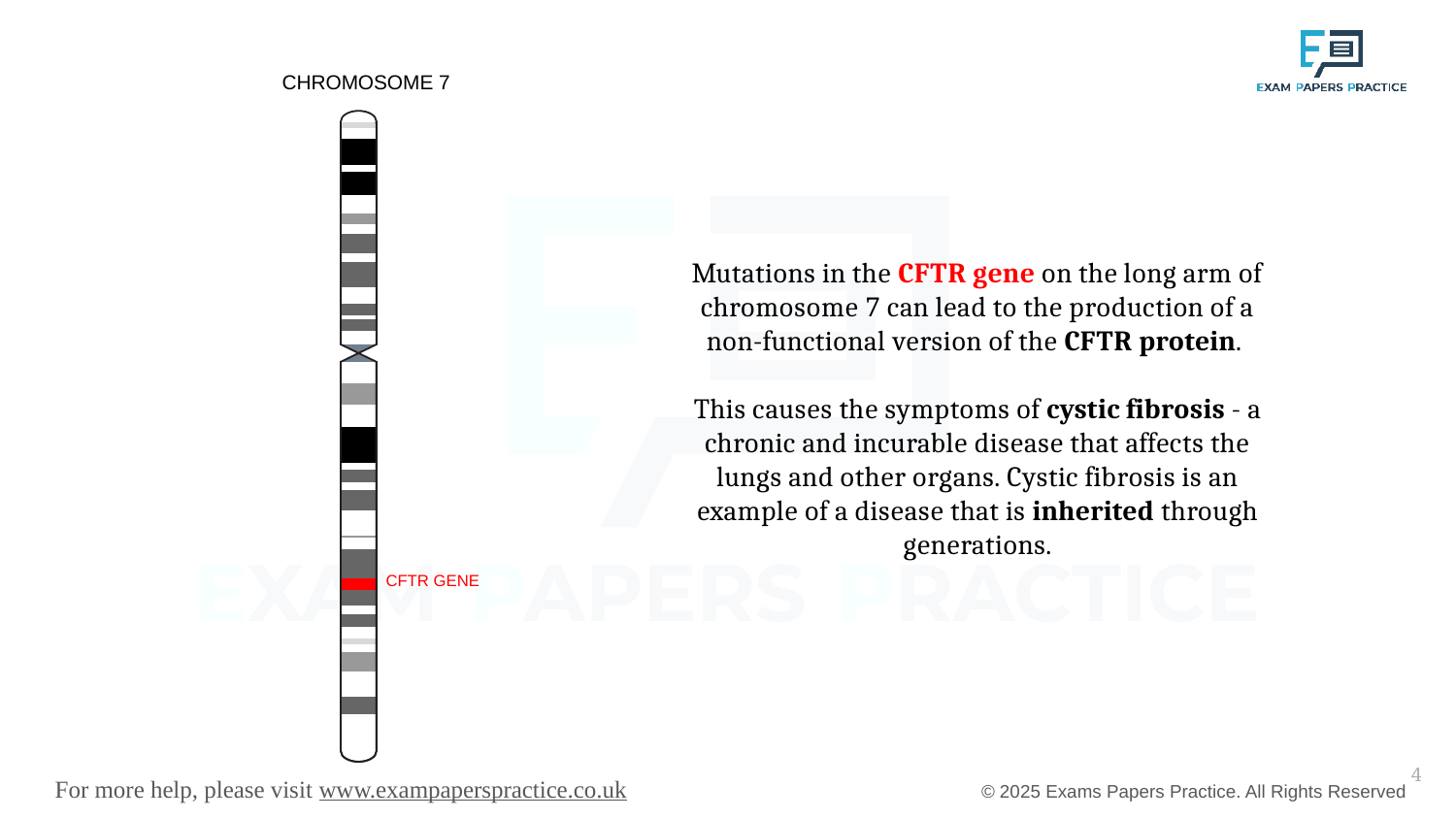

CHROMOSOME 7

CFTR GENE
Mutations in the CFTR gene on the long arm of chromosome 7 can lead to the production of a non-functional version of the CFTR protein.

This causes the symptoms of cystic fibrosis - a chronic and incurable disease that affects the lungs and other organs. Cystic fibrosis is an example of a disease that is inherited through generations.
4